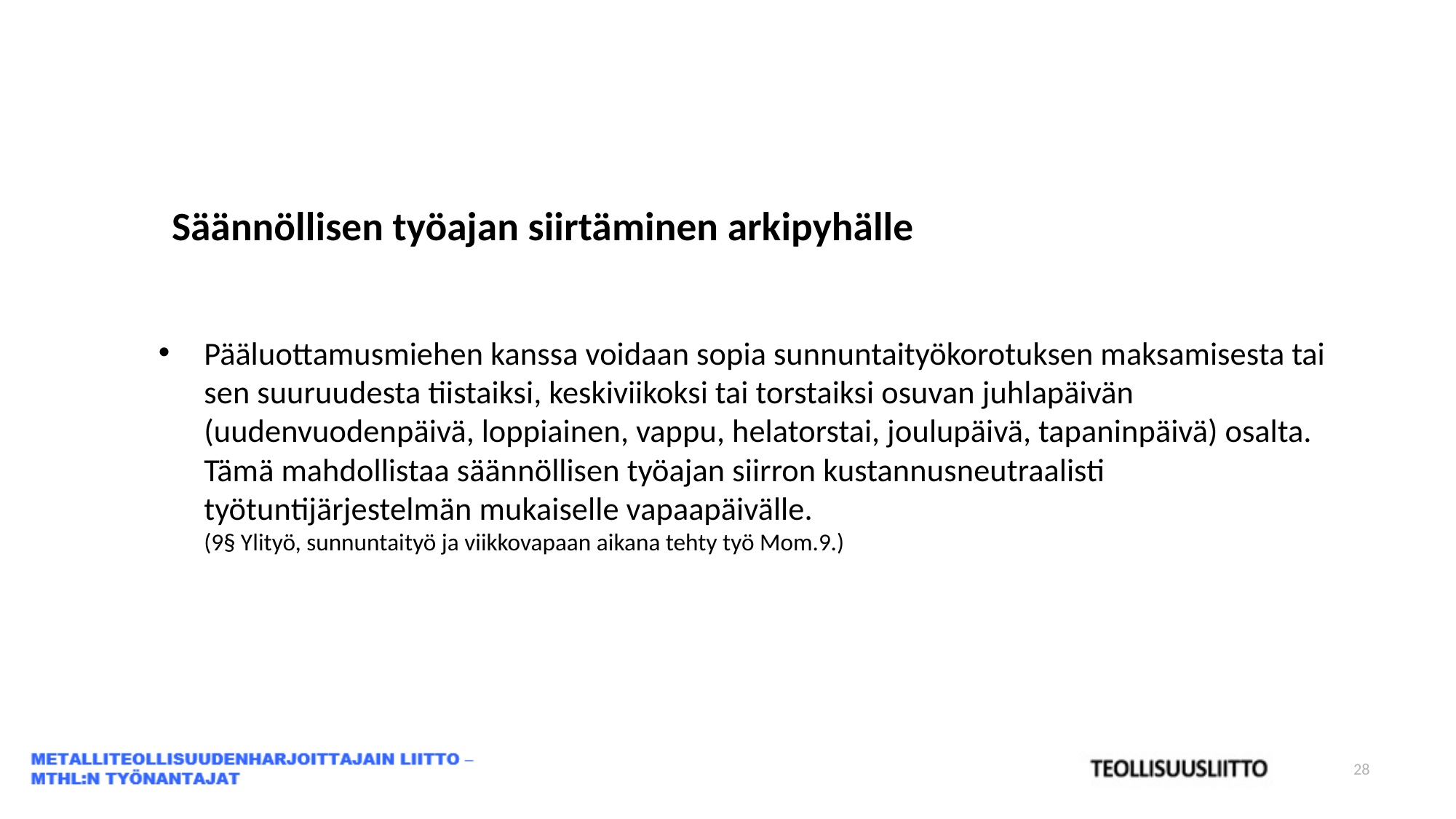

Säännöllisen työajan siirtäminen arkipyhälle
Pääluottamusmiehen kanssa voidaan sopia sunnuntaityökorotuksen maksamisesta tai sen suuruudesta tiistaiksi, keskiviikoksi tai torstaiksi osuvan juhlapäivän (uudenvuodenpäivä, loppiainen, vappu, helatorstai, joulupäivä, tapaninpäivä) osalta. Tämä mahdollistaa säännöllisen työajan siirron kustannusneutraalisti työtuntijärjestelmän mukaiselle vapaapäivälle.                                                                      (9§ Ylityö, sunnuntaityö ja viikkovapaan aikana tehty työ Mom.9.)
28